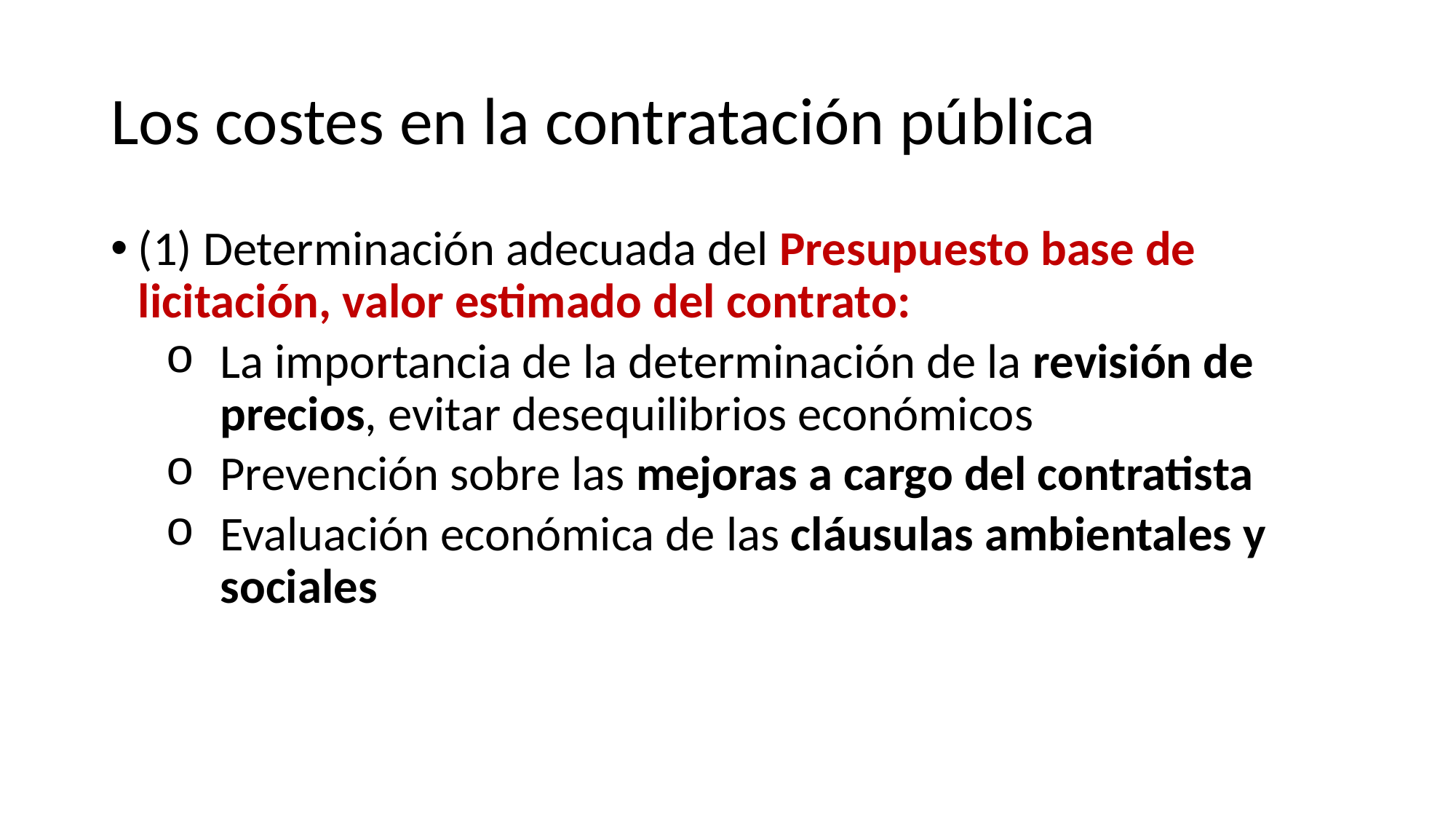

# Los costes en la contratación pública
(1) Determinación adecuada del Presupuesto base de licitación, valor estimado del contrato:
La importancia de la determinación de la revisión de precios, evitar desequilibrios económicos
Prevención sobre las mejoras a cargo del contratista
Evaluación económica de las cláusulas ambientales y sociales